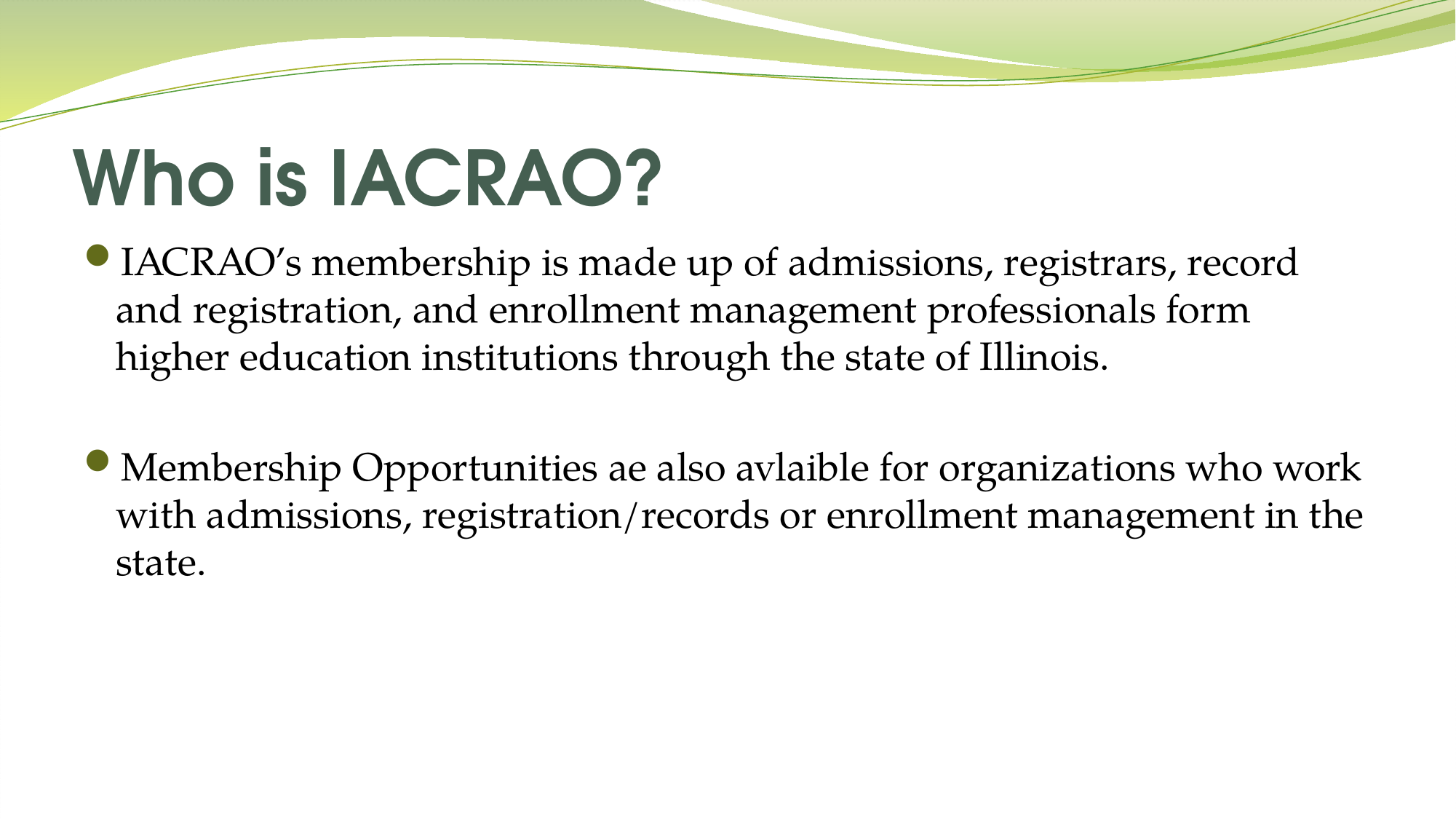

# Who is IACRAO?
IACRAO’s membership is made up of admissions, registrars, record and registration, and enrollment management professionals form higher education institutions through the state of Illinois.

Membership Opportunities ae also avlaible for organizations who work with admissions, registration/records or enrollment management in the state.